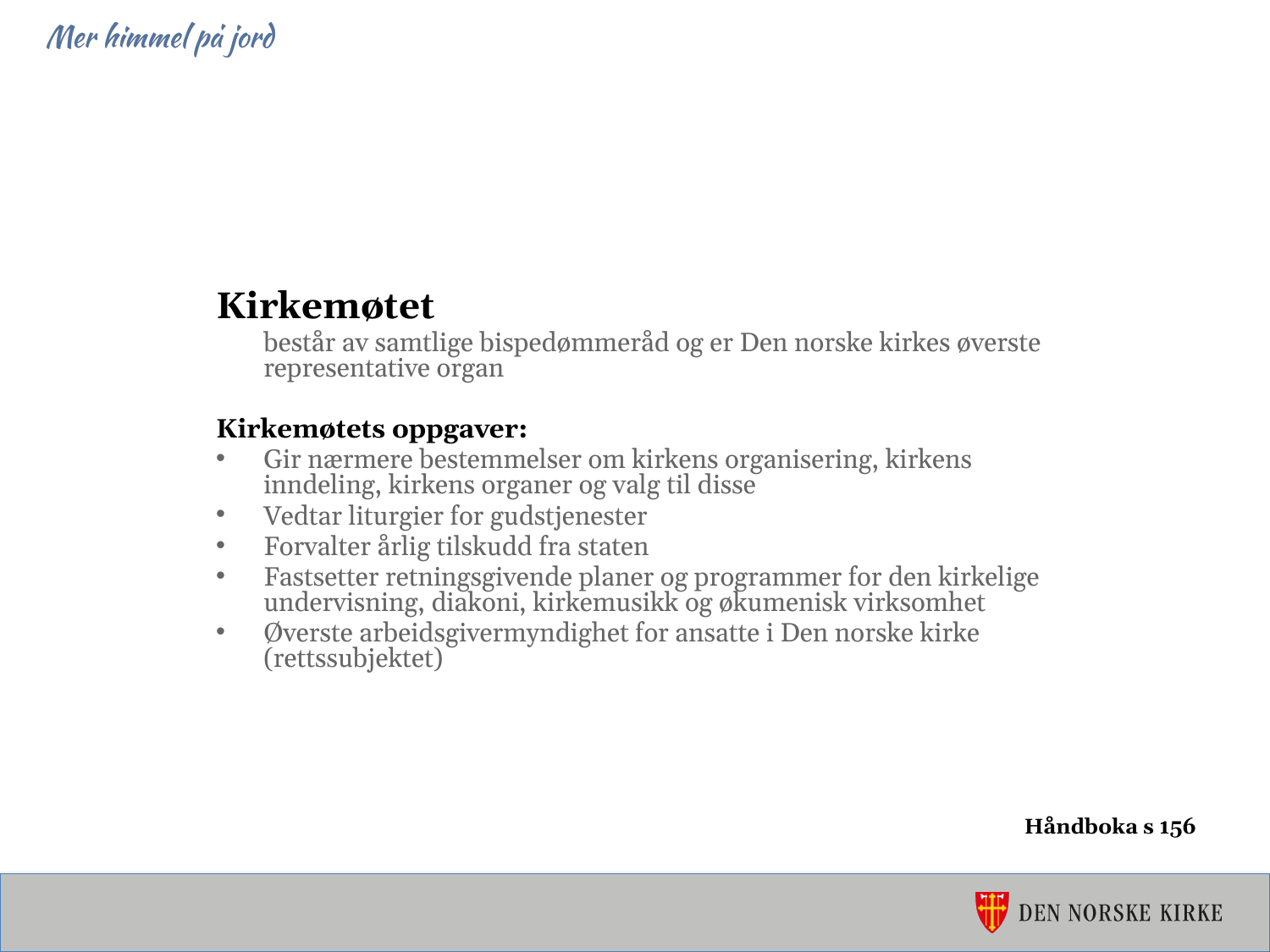

Kirkemøtet
	består av samtlige bispedømmeråd og er Den norske kirkes øverste representative organ

Kirkemøtets oppgaver:
Gir nærmere bestemmelser om kirkens organisering, kirkens inndeling, kirkens organer og valg til disse
Vedtar liturgier for gudstjenester
Forvalter årlig tilskudd fra staten
Fastsetter retningsgivende planer og programmer for den kirkelige undervisning, diakoni, kirkemusikk og økumenisk virksomhet
Øverste arbeidsgivermyndighet for ansatte i Den norske kirke (rettssubjektet)

Håndboka s 156